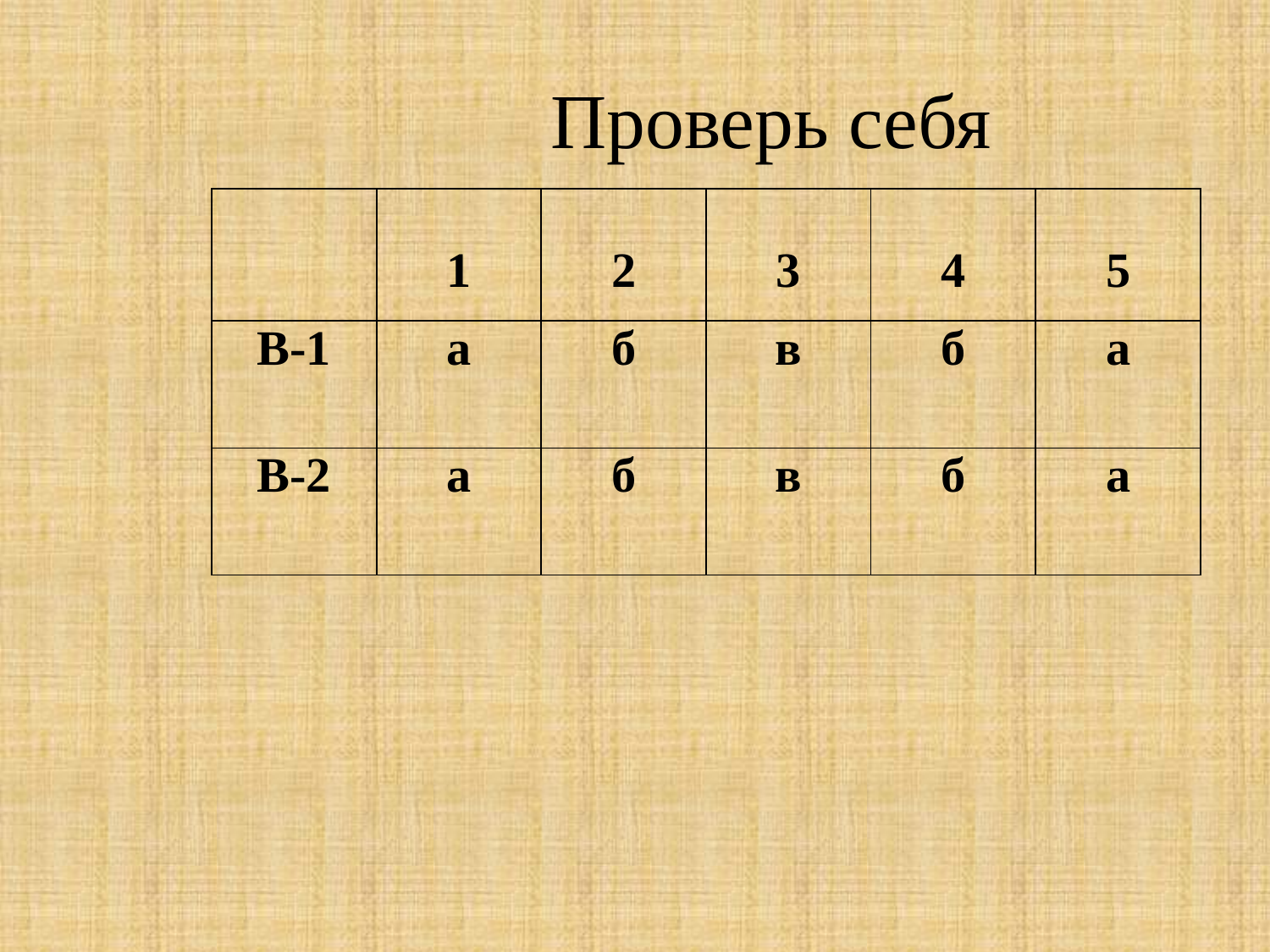

# Проверь себя
|  | 1 | 2 | 3 | 4 | 5 |
| --- | --- | --- | --- | --- | --- |
| В-1 | а | б | в | б | а |
| В-2 | а | б | в | б | а |